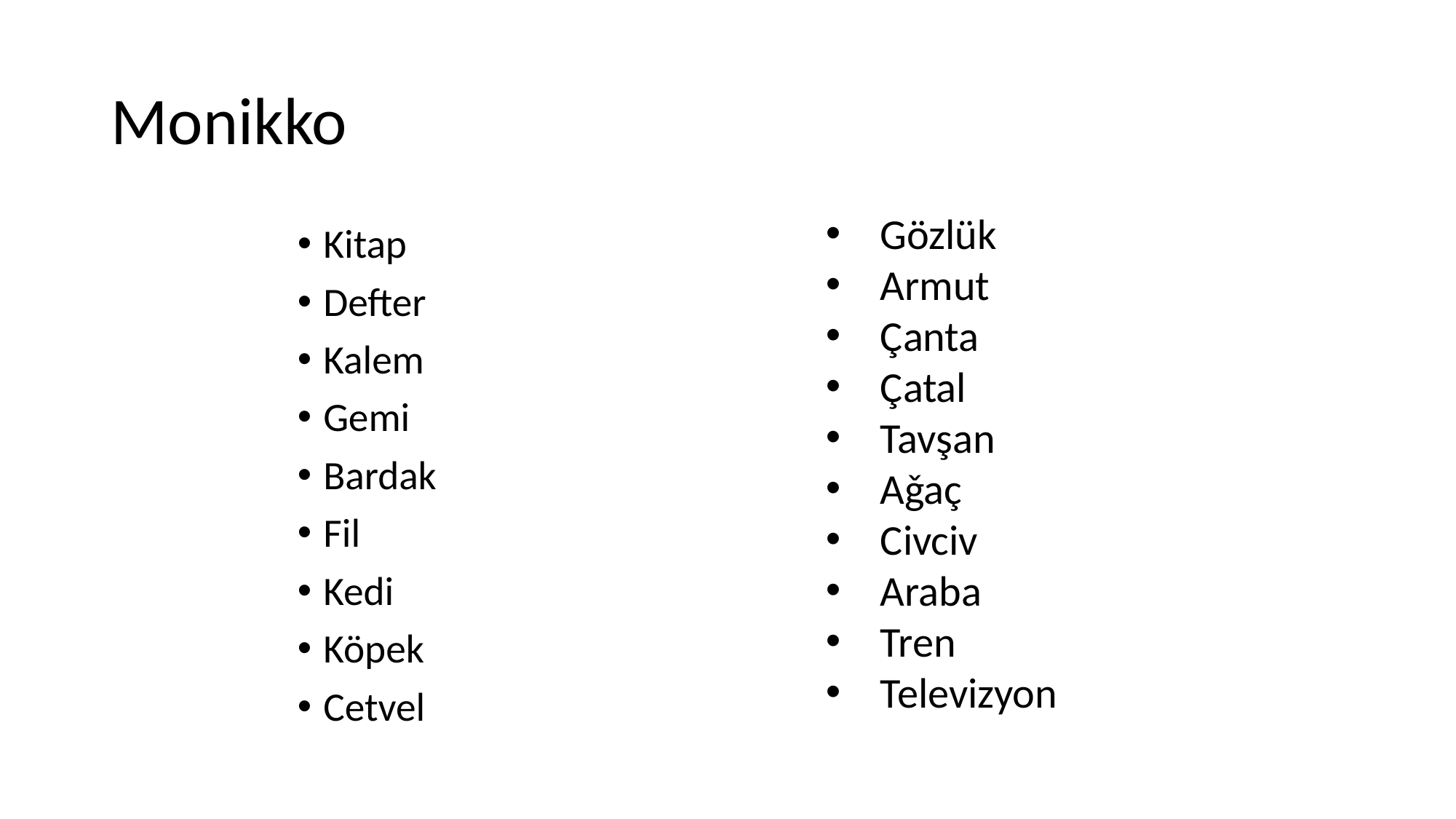

# Monikko
Gözlük
Armut
Çanta
Çatal
Tavşan
Aǧaç
Civciv
Araba
Tren
Televizyon
Kitap
Defter
Kalem
Gemi
Bardak
Fil
Kedi
Köpek
Cetvel